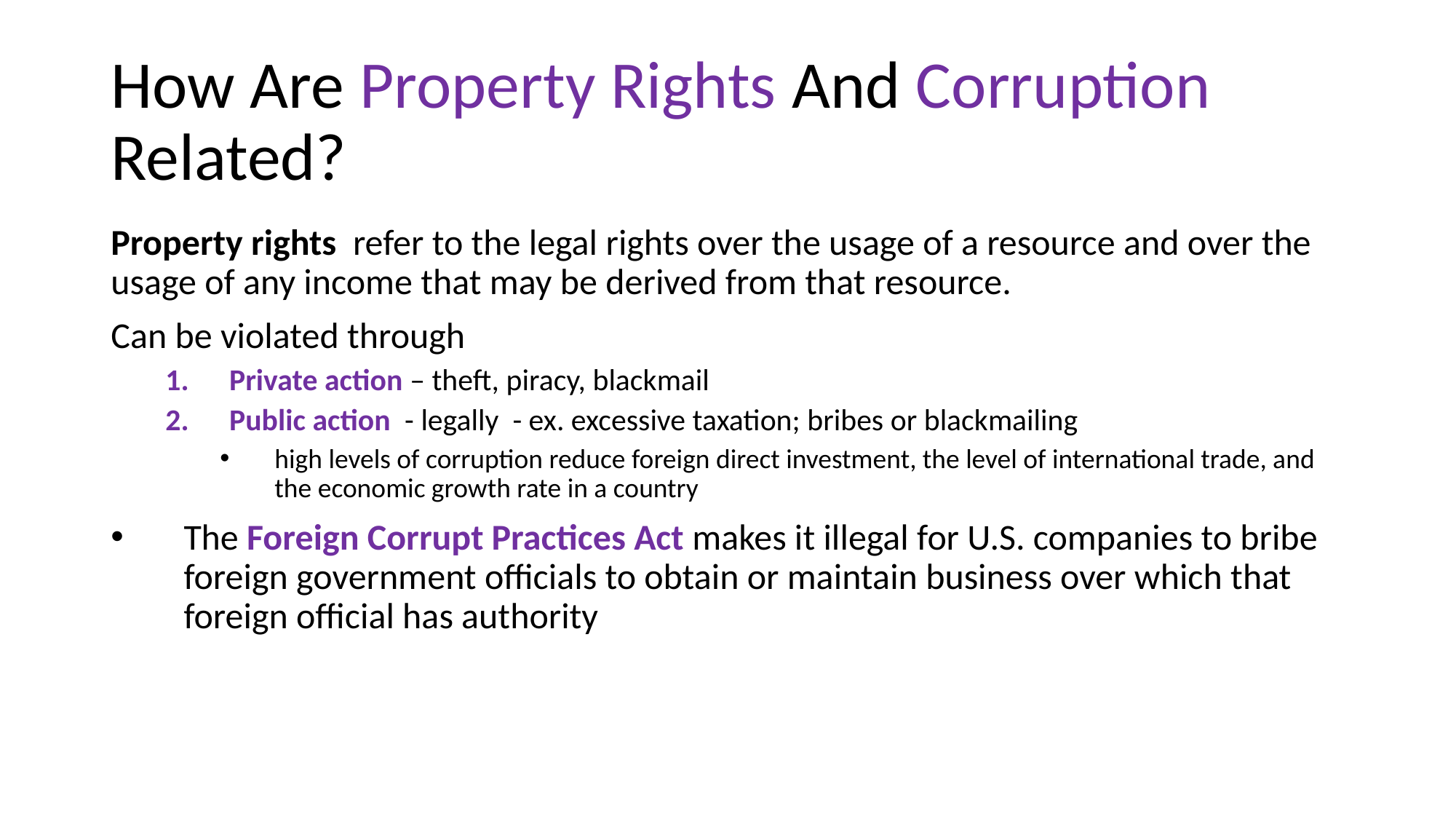

# How Are Property Rights And Corruption Related?
Property rights  refer to the legal rights over the usage of a resource and over the usage of any income that may be derived from that resource.
Can be violated through
Private action – theft, piracy, blackmail
Public action  - legally  - ex. excessive taxation; bribes or blackmailing
high levels of corruption reduce foreign direct investment, the level of international trade, and the economic growth rate in a country
The Foreign Corrupt Practices Act makes it illegal for U.S. companies to bribe foreign government officials to obtain or maintain business over which that foreign official has authority